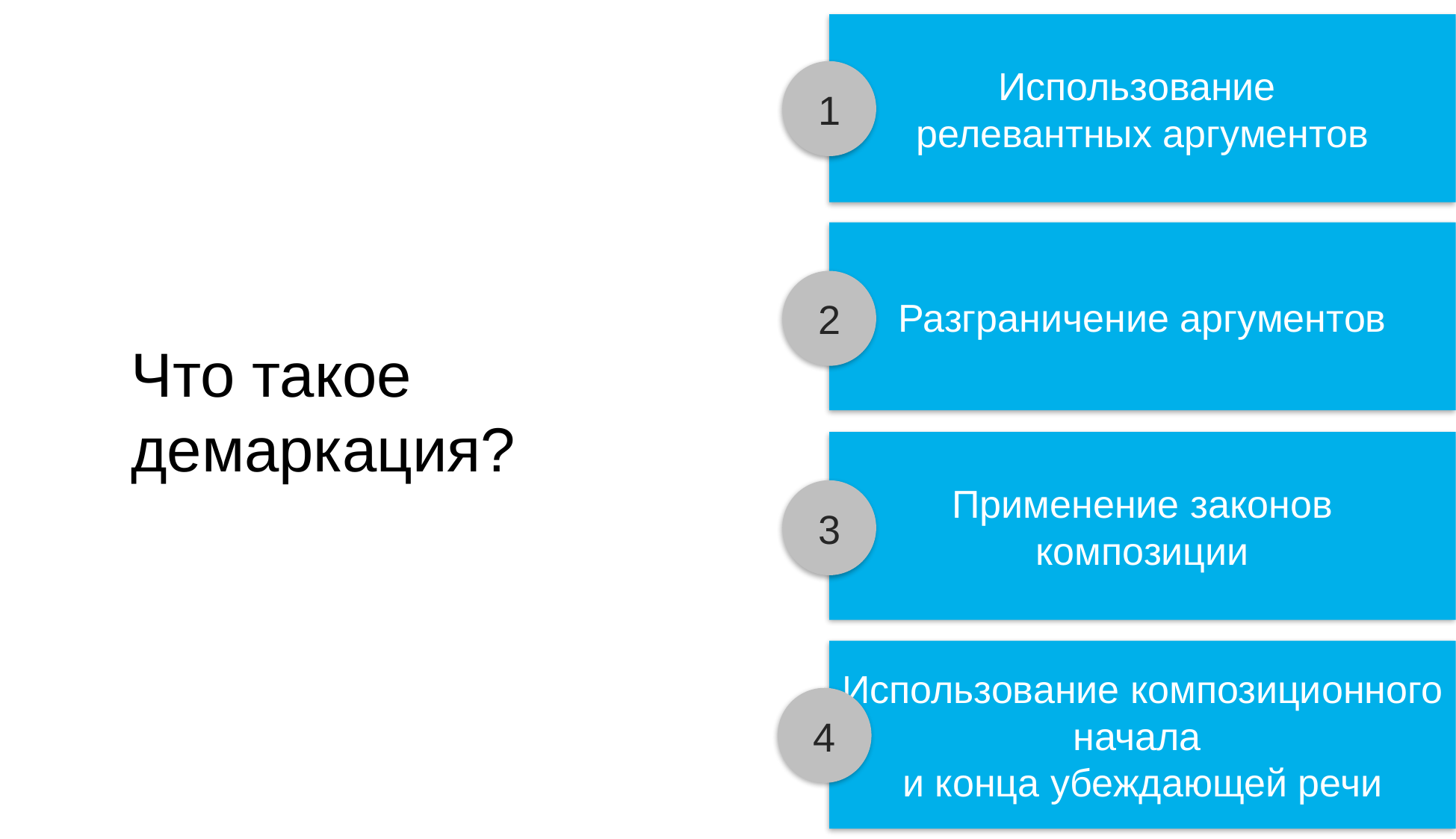

Использование
релевантных аргументов
1
Разграничение аргументов
2
Что такое демаркация?
Применение законов композиции
3
Использование композиционного начала
и конца убеждающей речи
4